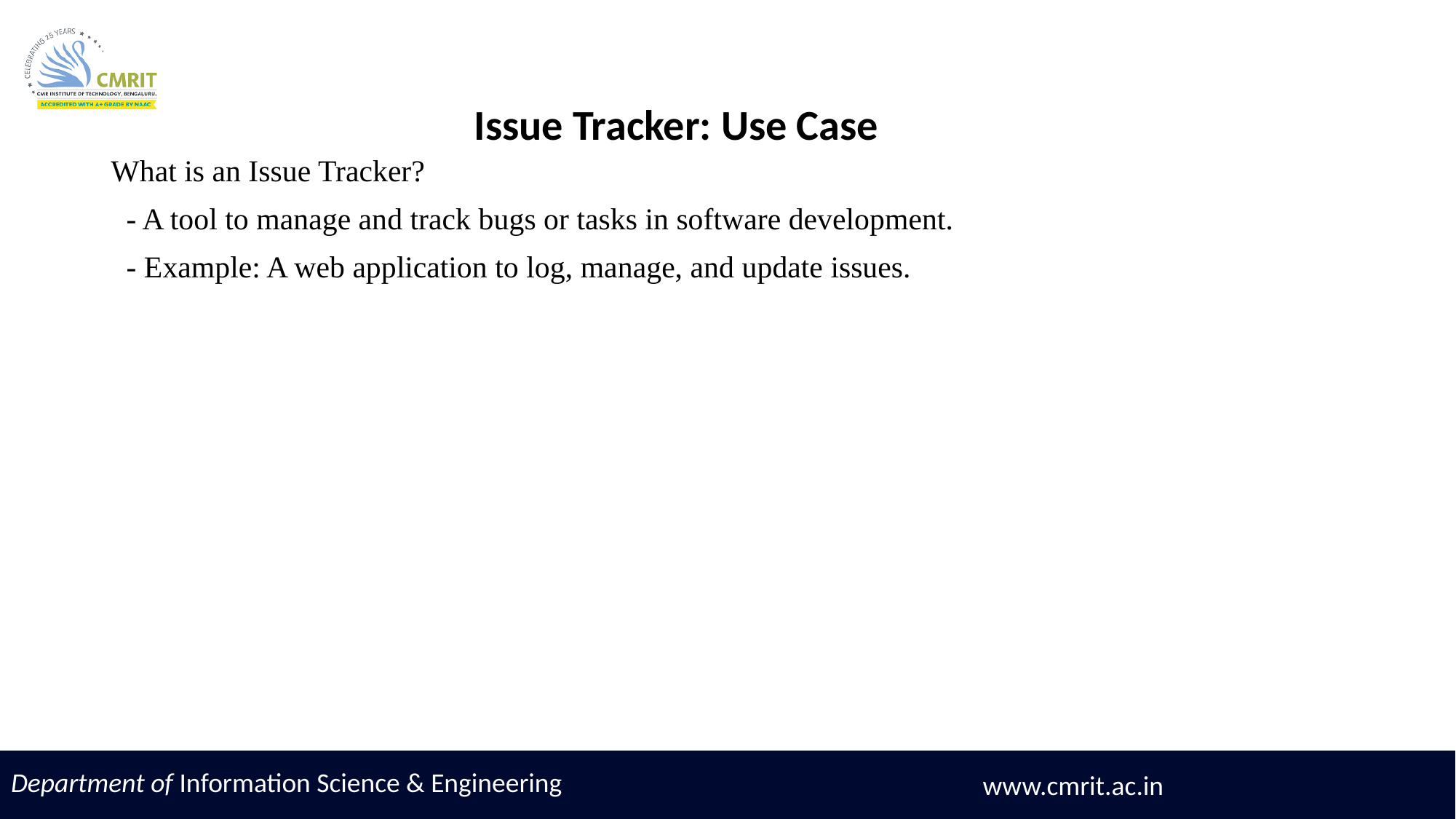

Issue Tracker: Use Case
What is an Issue Tracker?
  - A tool to manage and track bugs or tasks in software development.
  - Example: A web application to log, manage, and update issues.